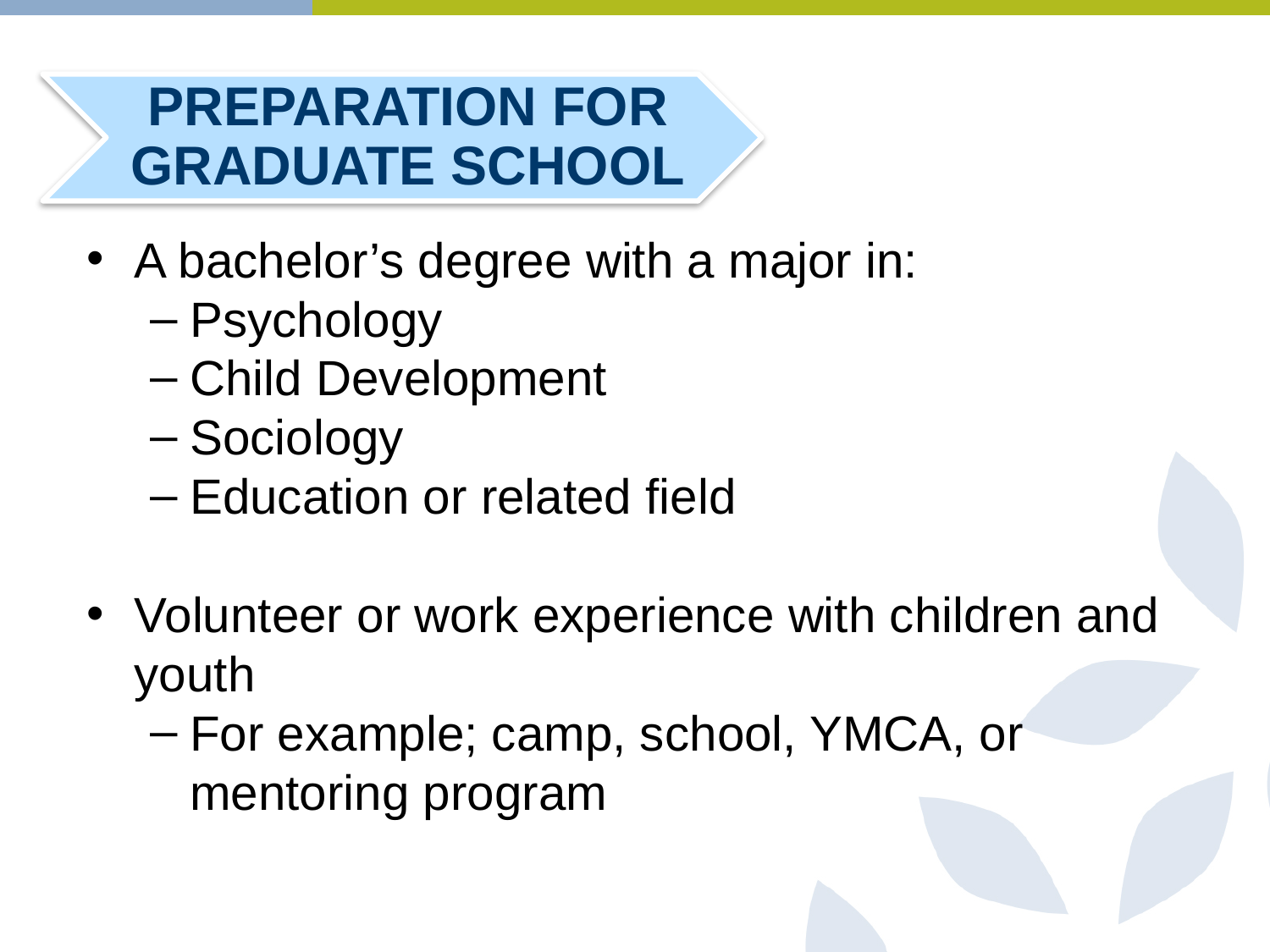

PREPARATION FOR GRADUATE SCHOOL
A bachelor’s degree with a major in:
Psychology
Child Development
Sociology
Education or related field

Volunteer or work experience with children and youth
For example; camp, school, YMCA, or mentoring program